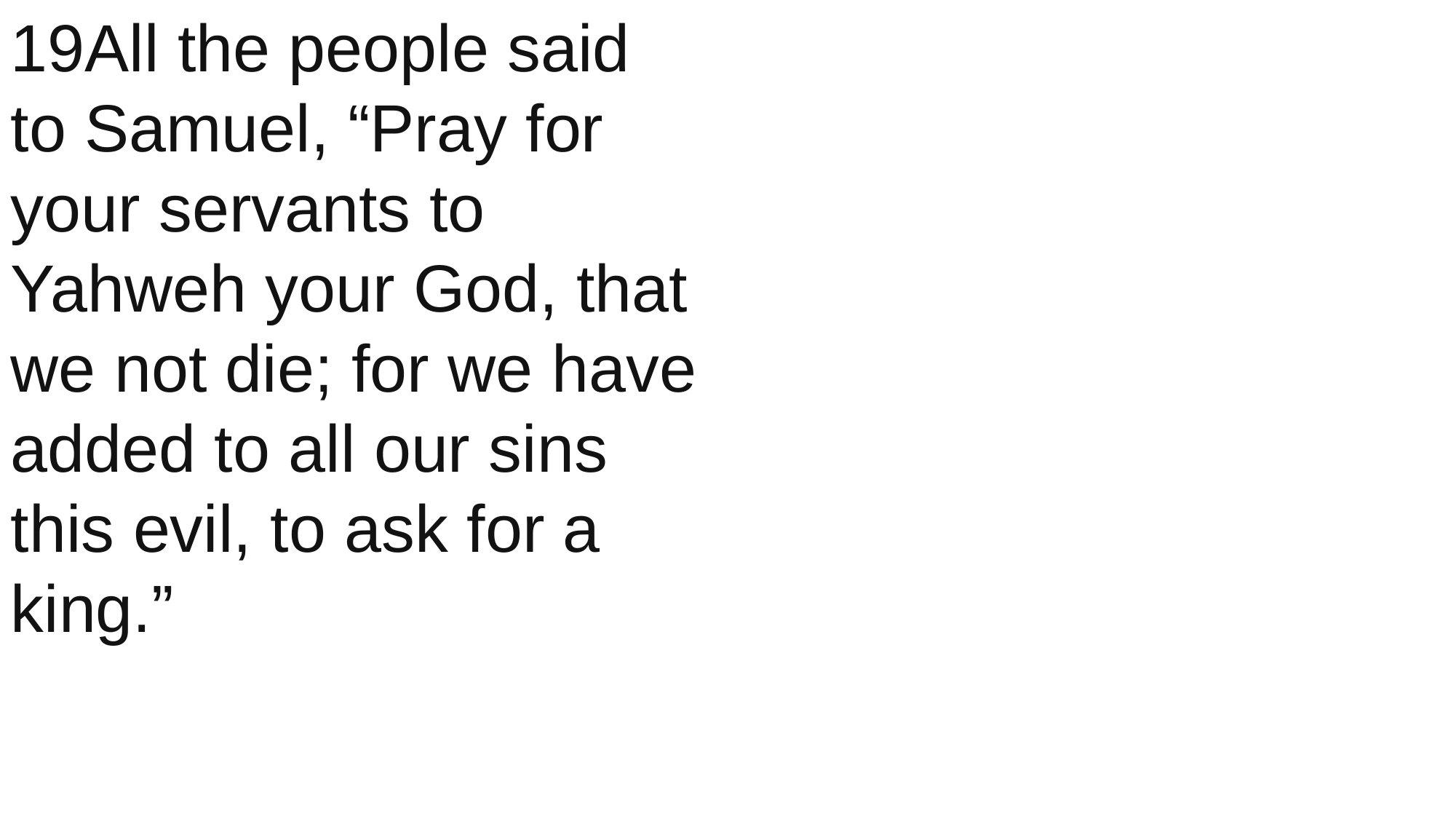

19All the people said to Samuel, “Pray for your servants to Yahweh your God, that we not die; for we have added to all our sins this evil, to ask for a king.”
1 Samuel